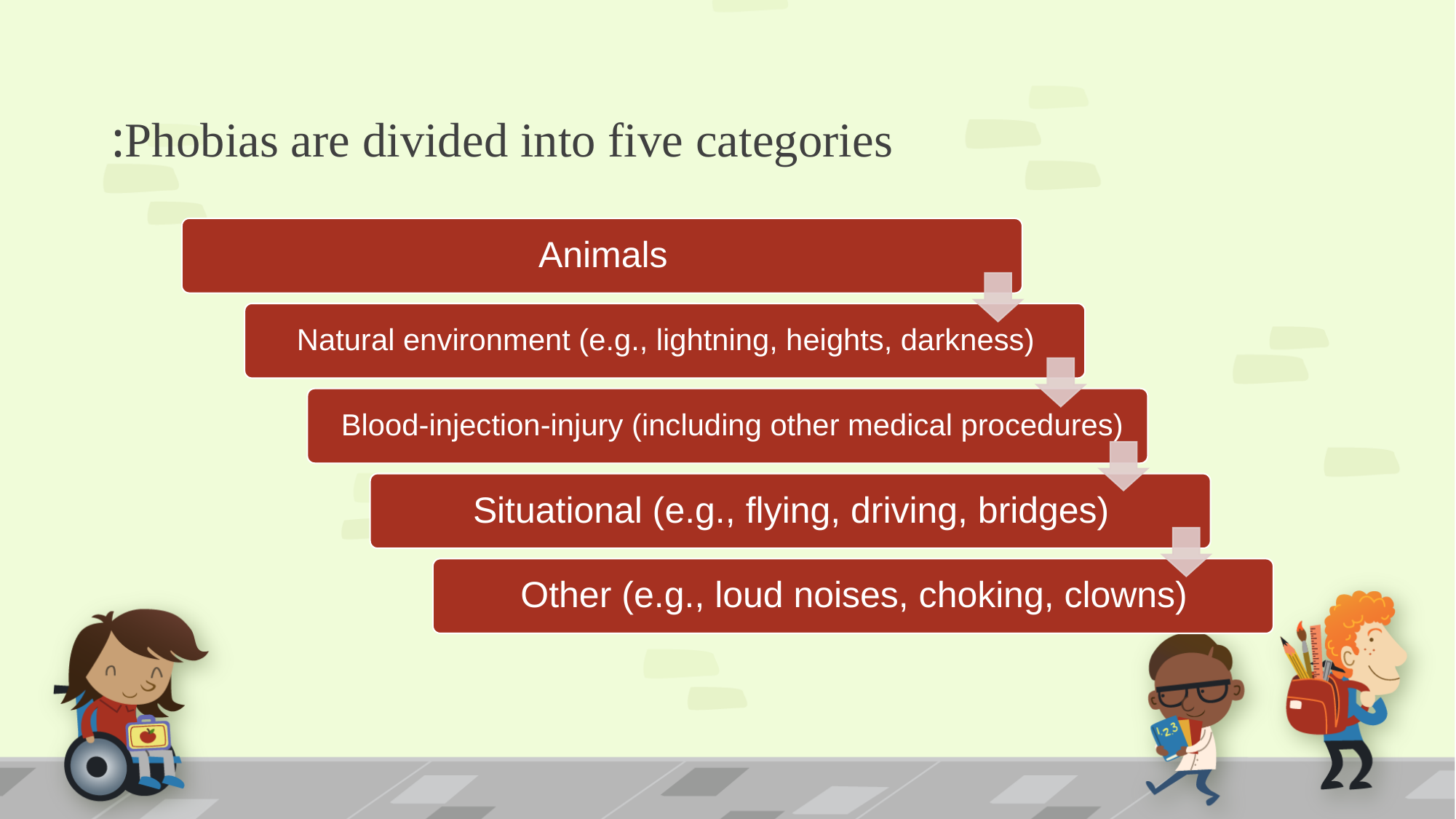

# Phobias are divided into five categories:
Animals
Natural environment (e.g., lightning, heights, darkness)
Blood-injection-injury (including other medical procedures)
Situational (e.g., flying, driving, bridges)
Other (e.g., loud noises, choking, clowns)